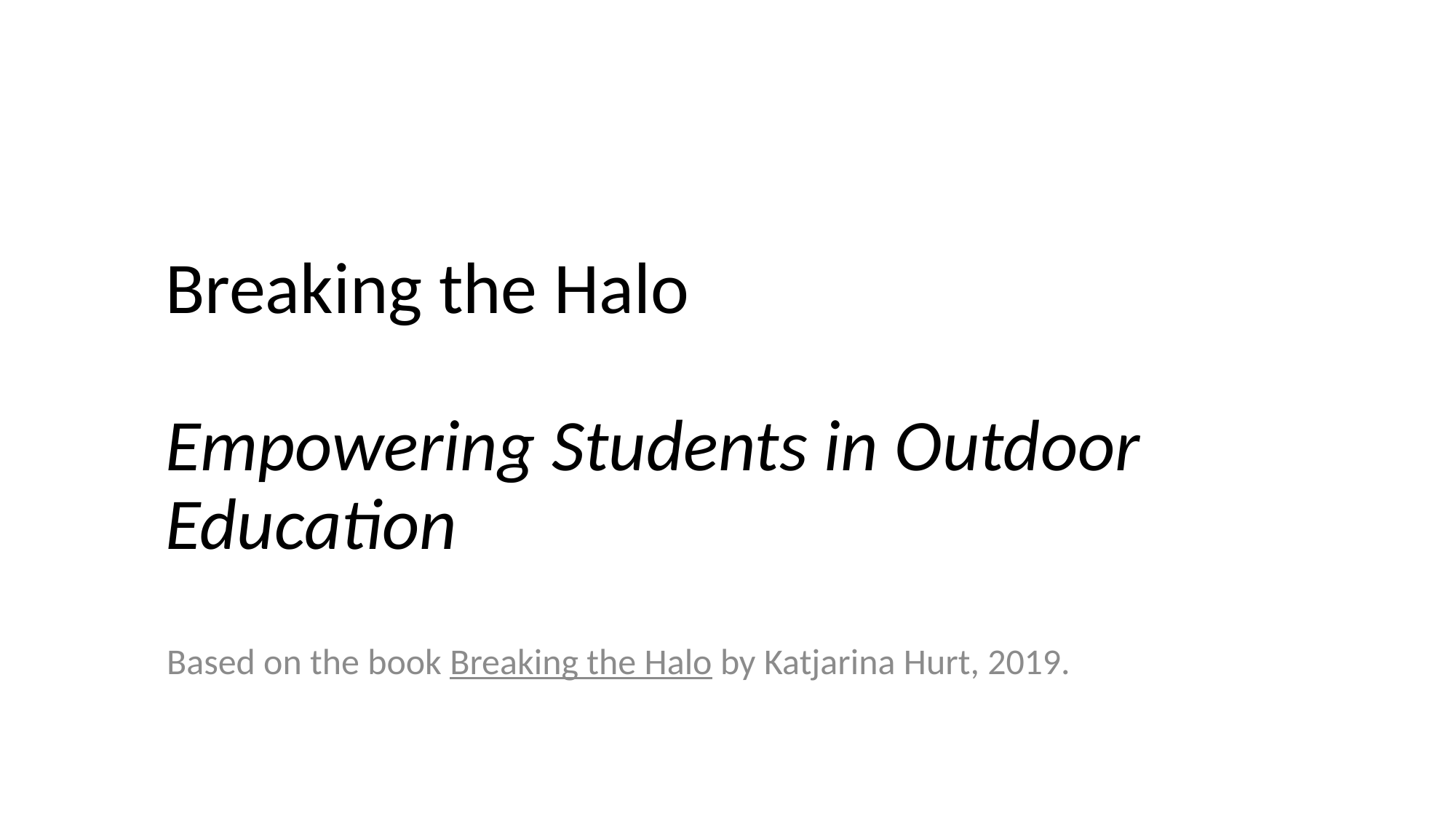

# Breaking the Halo Empowering Students in Outdoor Education
Based on the book Breaking the Halo by Katjarina Hurt, 2019.